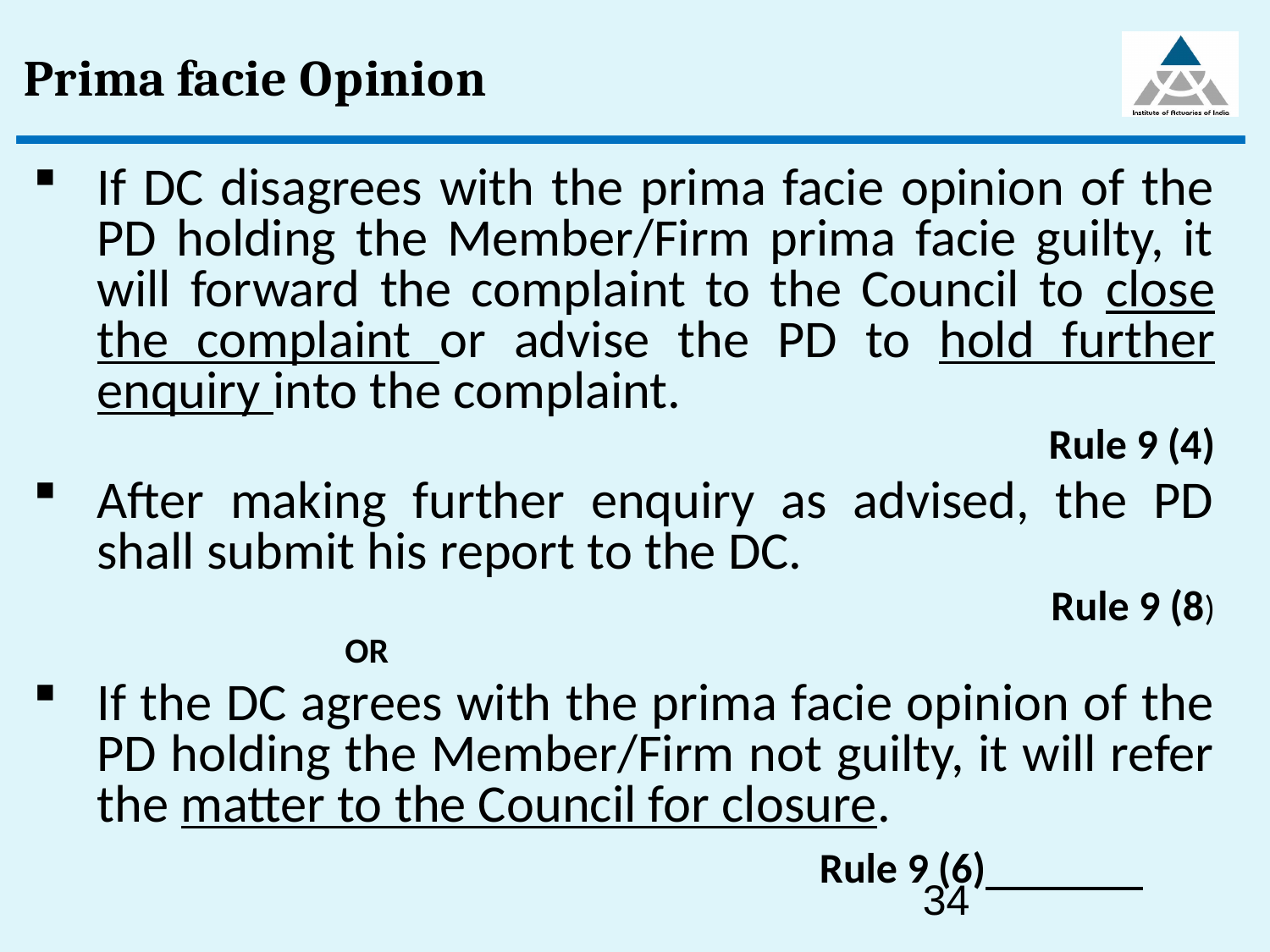

Prima facie Opinion
If DC disagrees with the prima facie opinion of the PD holding the Member/Firm prima facie guilty, it will forward the complaint to the Council to close the complaint or advise the PD to hold further enquiry into the complaint.
Rule 9 (4)
After making further enquiry as advised, the PD shall submit his report to the DC.
Rule 9 (8)
OR
If the DC agrees with the prima facie opinion of the PD holding the Member/Firm not guilty, it will refer the matter to the Council for closure.
                                                                 Rule 9 (6)

34